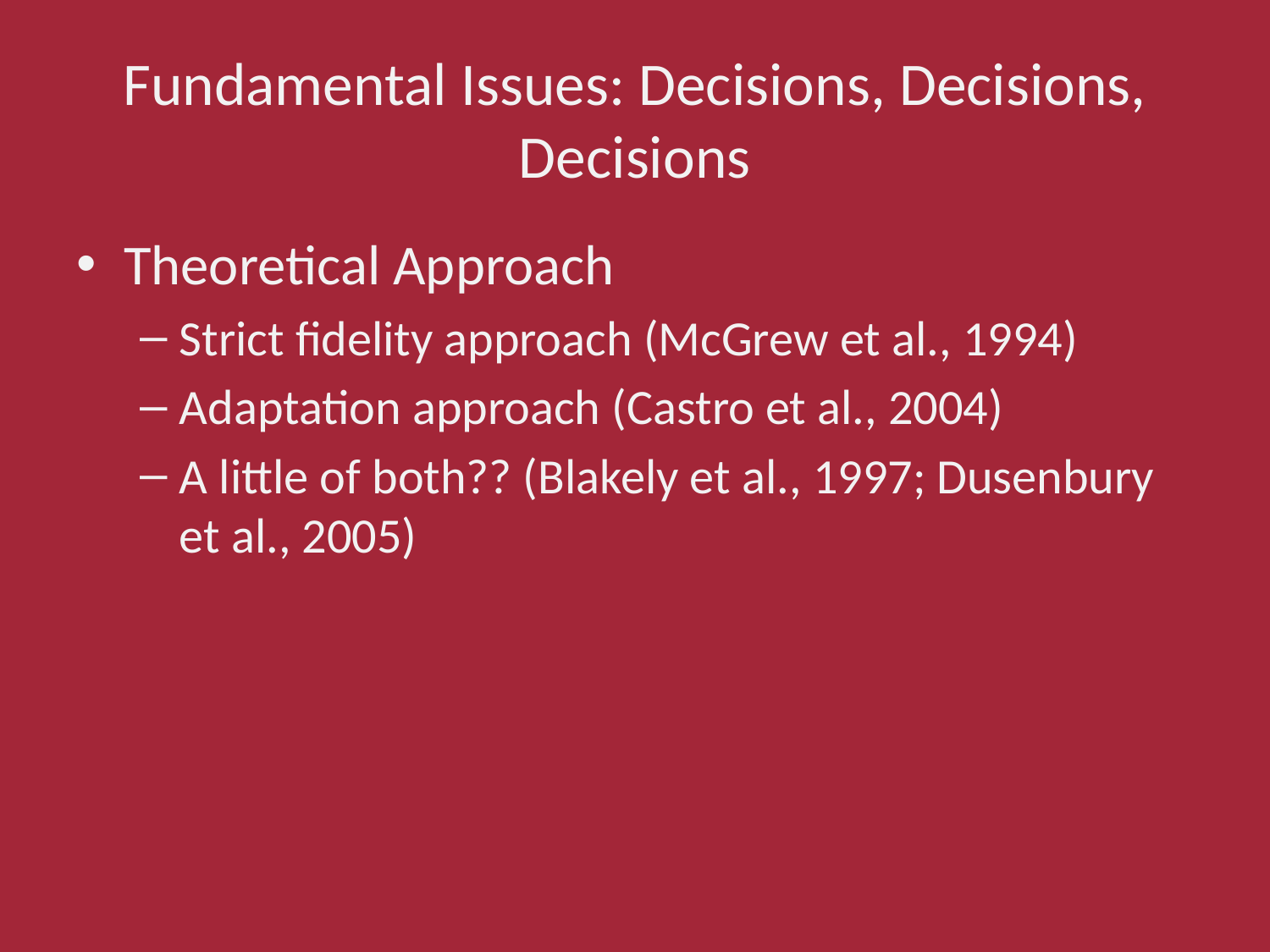

# Fundamental Issues: Decisions, Decisions, Decisions
Theoretical Approach
Strict fidelity approach (McGrew et al., 1994)
Adaptation approach (Castro et al., 2004)
A little of both?? (Blakely et al., 1997; Dusenbury et al., 2005)